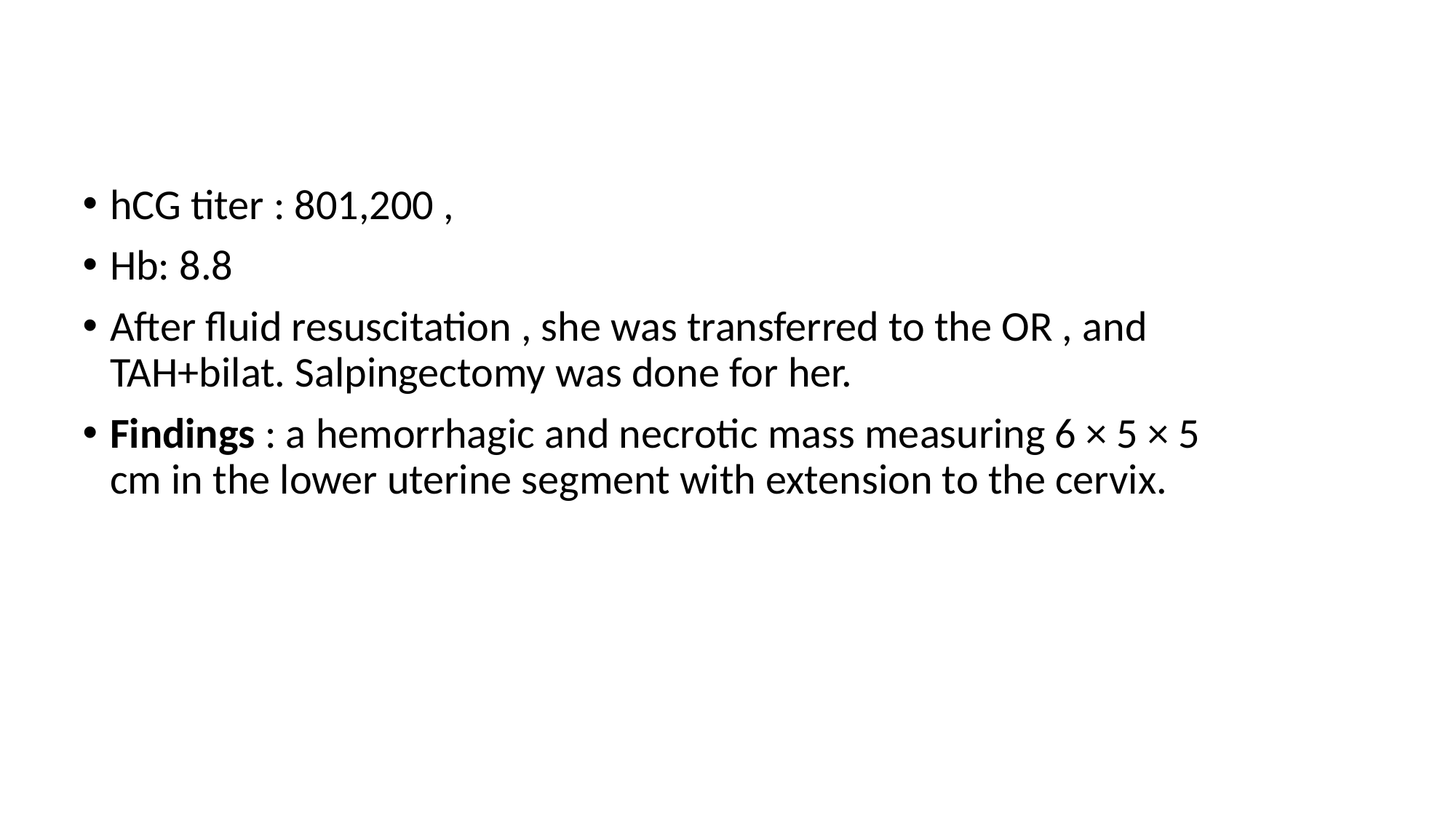

hCG titer : 801,200 ,
Hb: 8.8
After fluid resuscitation , she was transferred to the OR , and TAH+bilat. Salpingectomy was done for her.
Findings : a hemorrhagic and necrotic mass measuring 6 × 5 × 5 cm in the lower uterine segment with extension to the cervix.